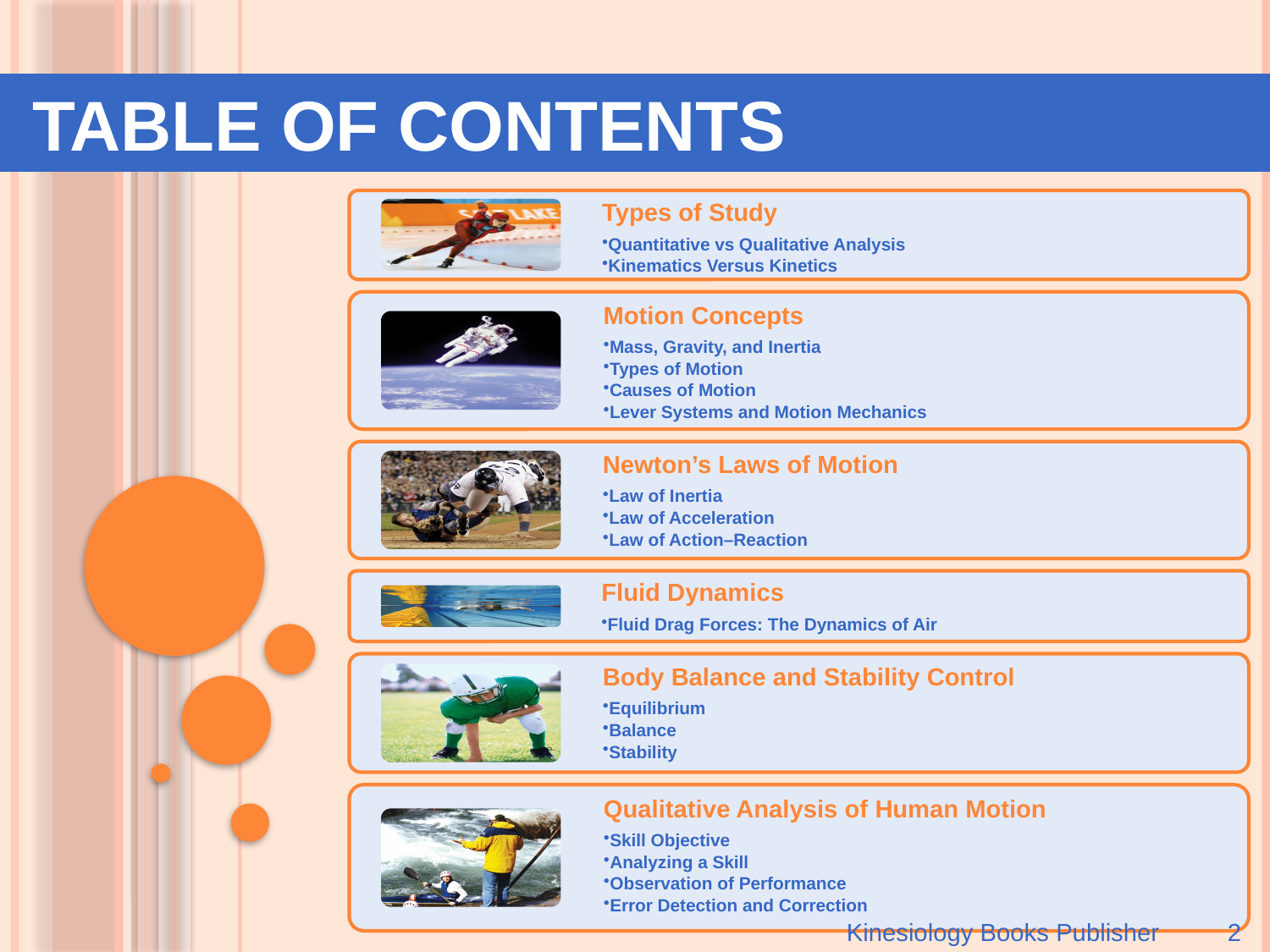

# Table of Contents
Types of Study
Quantitative vs Qualitative Analysis
Kinematics Versus Kinetics
Motion Concepts
Mass, Gravity, and Inertia
Types of Motion
Causes of Motion
Lever Systems and Motion Mechanics
Newton’s Laws of Motion
Law of Inertia
Law of Acceleration
Law of Action–Reaction
Fluid Dynamics
Fluid Drag Forces: The Dynamics of Air
Body Balance and Stability Control
Equilibrium
Balance
Stability
Qualitative Analysis of Human Motion
Skill Objective
Analyzing a Skill
Observation of Performance
Error Detection and Correction

Kinesiology Books Publisher	2